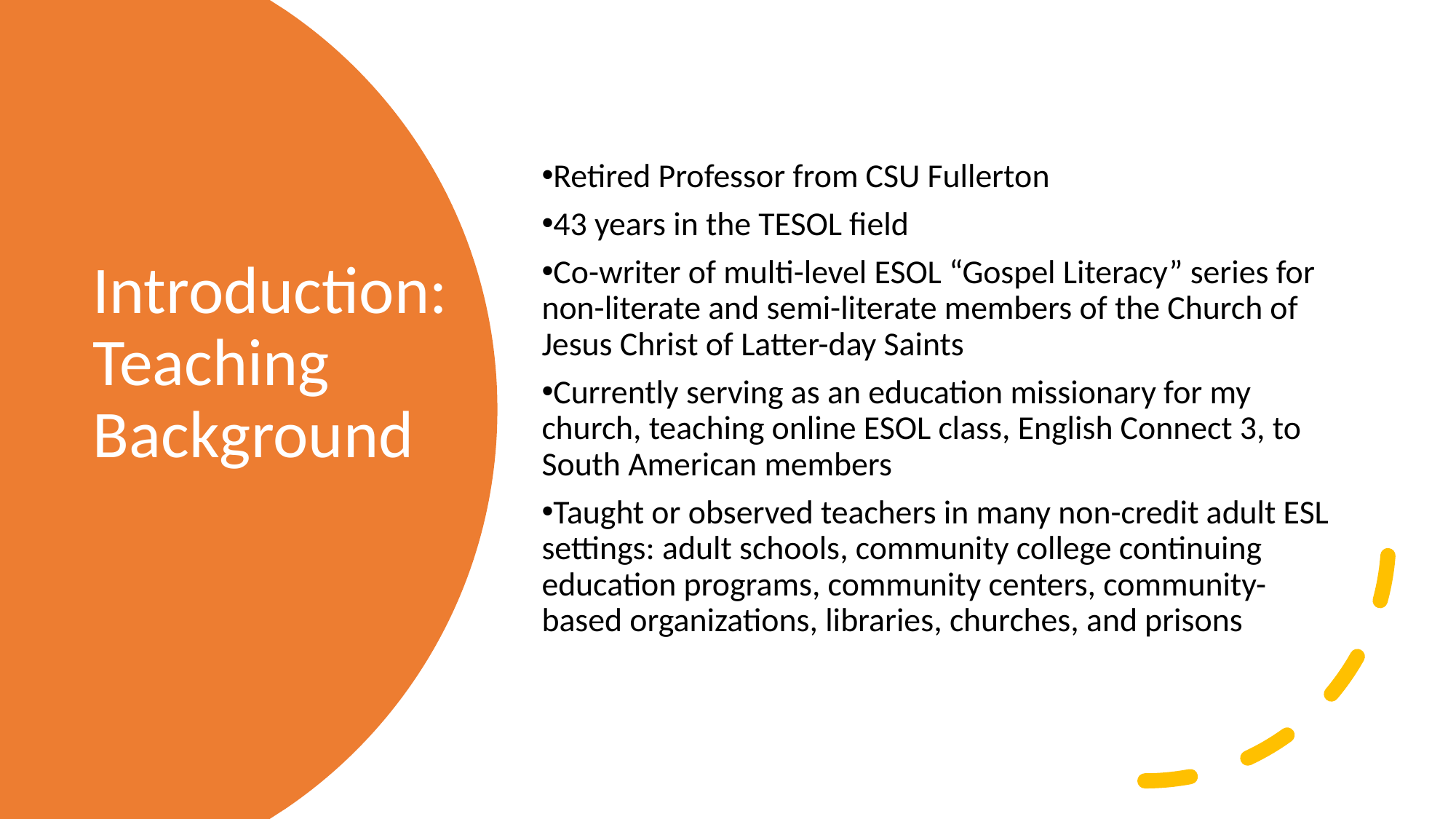

Retired Professor from CSU Fullerton
43 years in the TESOL field
Co-writer of multi-level ESOL “Gospel Literacy” series for non-literate and semi-literate members of the Church of Jesus Christ of Latter-day Saints
Currently serving as an education missionary for my church, teaching online ESOL class, English Connect 3, to South American members
Taught or observed teachers in many non-credit adult ESL settings: adult schools, community college continuing education programs, community centers, community-based organizations, libraries, churches, and prisons

# Introduction: Teaching Background